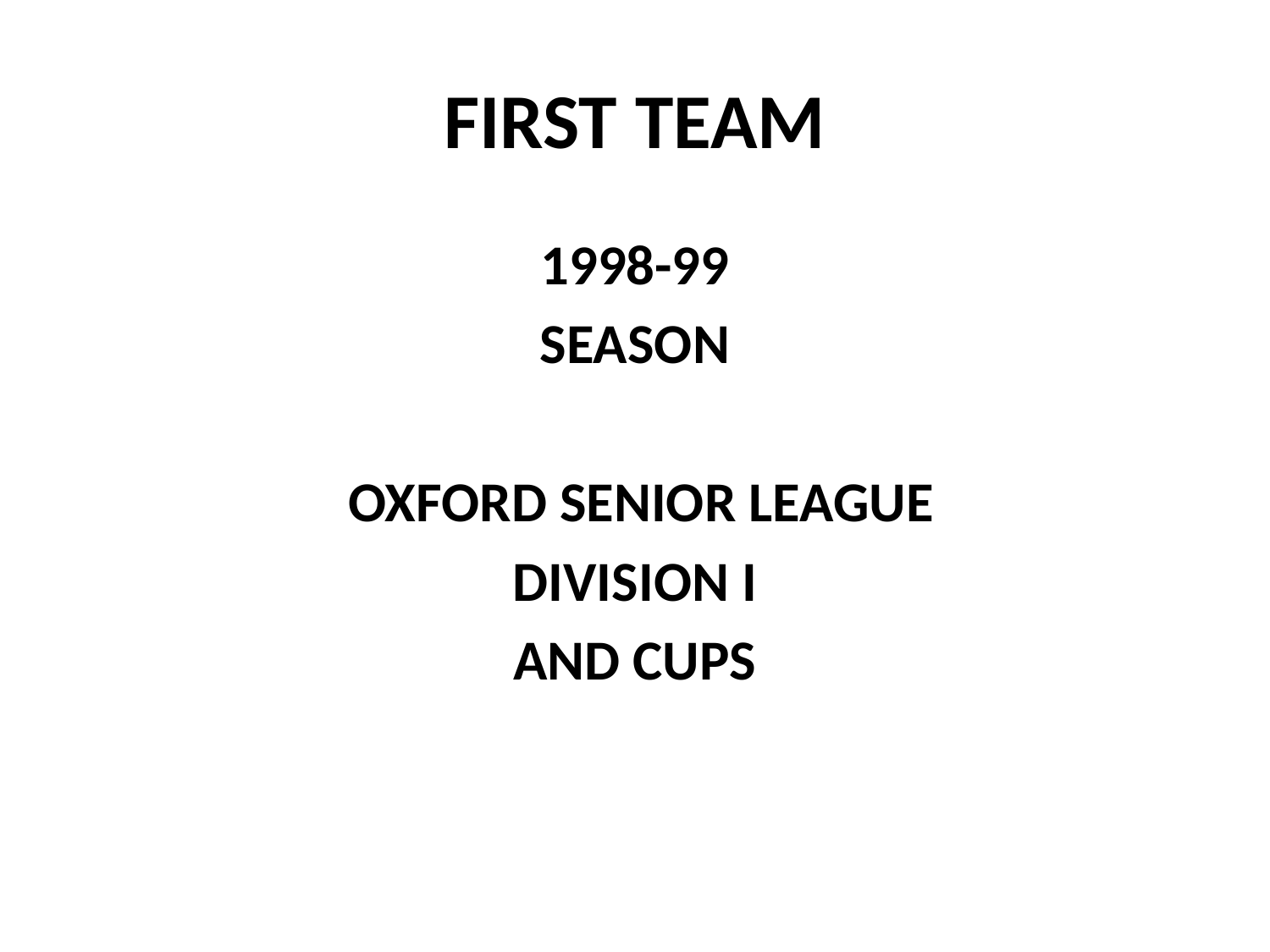

# FIRST TEAM
1998-99
SEASON

 OXFORD SENIOR LEAGUE
DIVISION I
AND CUPS